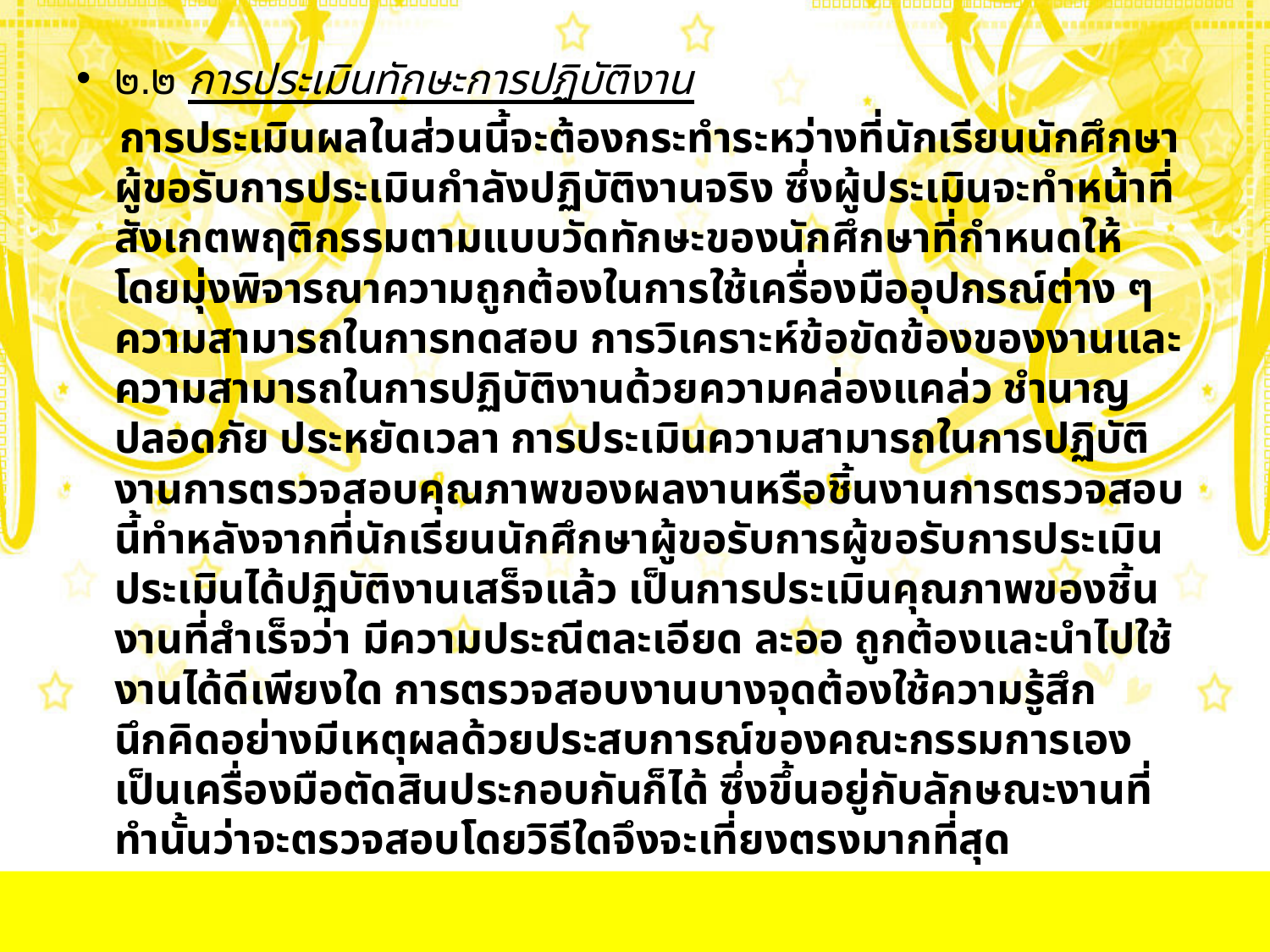

๒.๒ การประเมินทักษะการปฏิบัติงาน
    การประเมินผลในส่วนนี้จะต้องกระทำระหว่างที่นักเรียนนักศึกษาผู้ขอรับการประเมินกำลังปฏิบัติงานจริง ซึ่งผู้ประเมินจะทำหน้าที่สังเกตพฤติกรรมตามแบบวัดทักษะของนักศึกษาที่กำหนดให้ โดยมุ่งพิจารณาความถูกต้องในการใช้เครื่องมืออุปกรณ์ต่าง ๆ ความสามารถในการทดสอบ การวิเคราะห์ข้อขัดข้องของงานและความสามารถในการปฏิบัติงานด้วยความคล่องแคล่ว ชำนาญ ปลอดภัย ประหยัดเวลา การประเมินความสามารถในการปฏิบัติงานการตรวจสอบคุณภาพของผลงานหรือชิ้นงานการตรวจสอบนี้ทำหลังจากที่นักเรียนนักศึกษาผู้ขอรับการผู้ขอรับการประเมินประเมินได้ปฏิบัติงานเสร็จแล้ว เป็นการประเมินคุณภาพของชิ้นงานที่สำเร็จว่า มีความประณีตละเอียด ละออ ถูกต้องและนำไปใช้งานได้ดีเพียงใด การตรวจสอบงานบางจุดต้องใช้ความรู้สึกนึกคิดอย่างมีเหตุผลด้วยประสบการณ์ของคณะกรรมการเองเป็นเครื่องมือตัดสินประกอบกันก็ได้ ซึ่งขึ้นอยู่กับลักษณะงานที่ทำนั้นว่าจะตรวจสอบโดยวิธีใดจึงจะเที่ยงตรงมากที่สุด